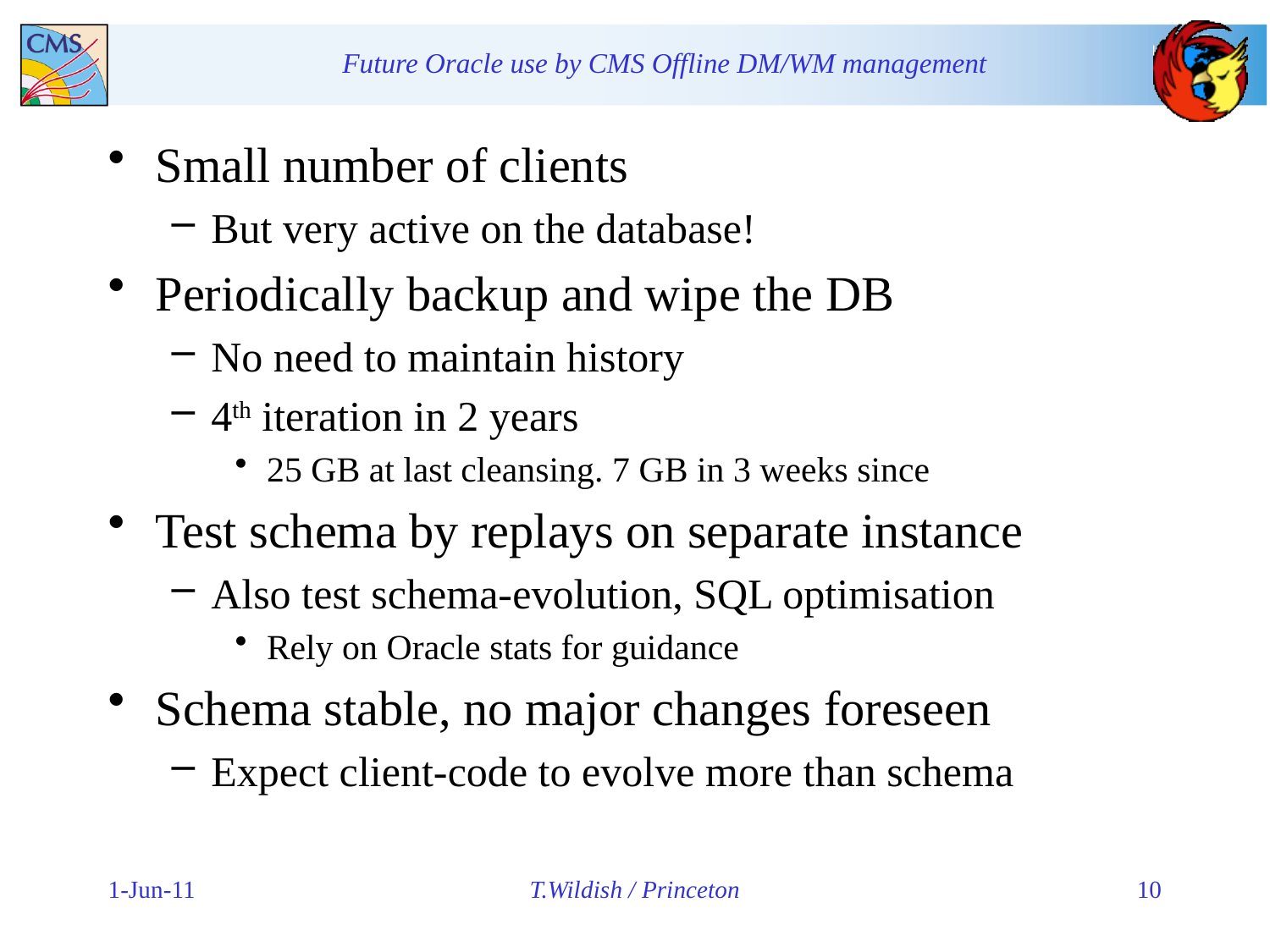

Small number of clients
But very active on the database!
Periodically backup and wipe the DB
No need to maintain history
4th iteration in 2 years
25 GB at last cleansing. 7 GB in 3 weeks since
Test schema by replays on separate instance
Also test schema-evolution, SQL optimisation
Rely on Oracle stats for guidance
Schema stable, no major changes foreseen
Expect client-code to evolve more than schema
1-Jun-11
T.Wildish / Princeton
10